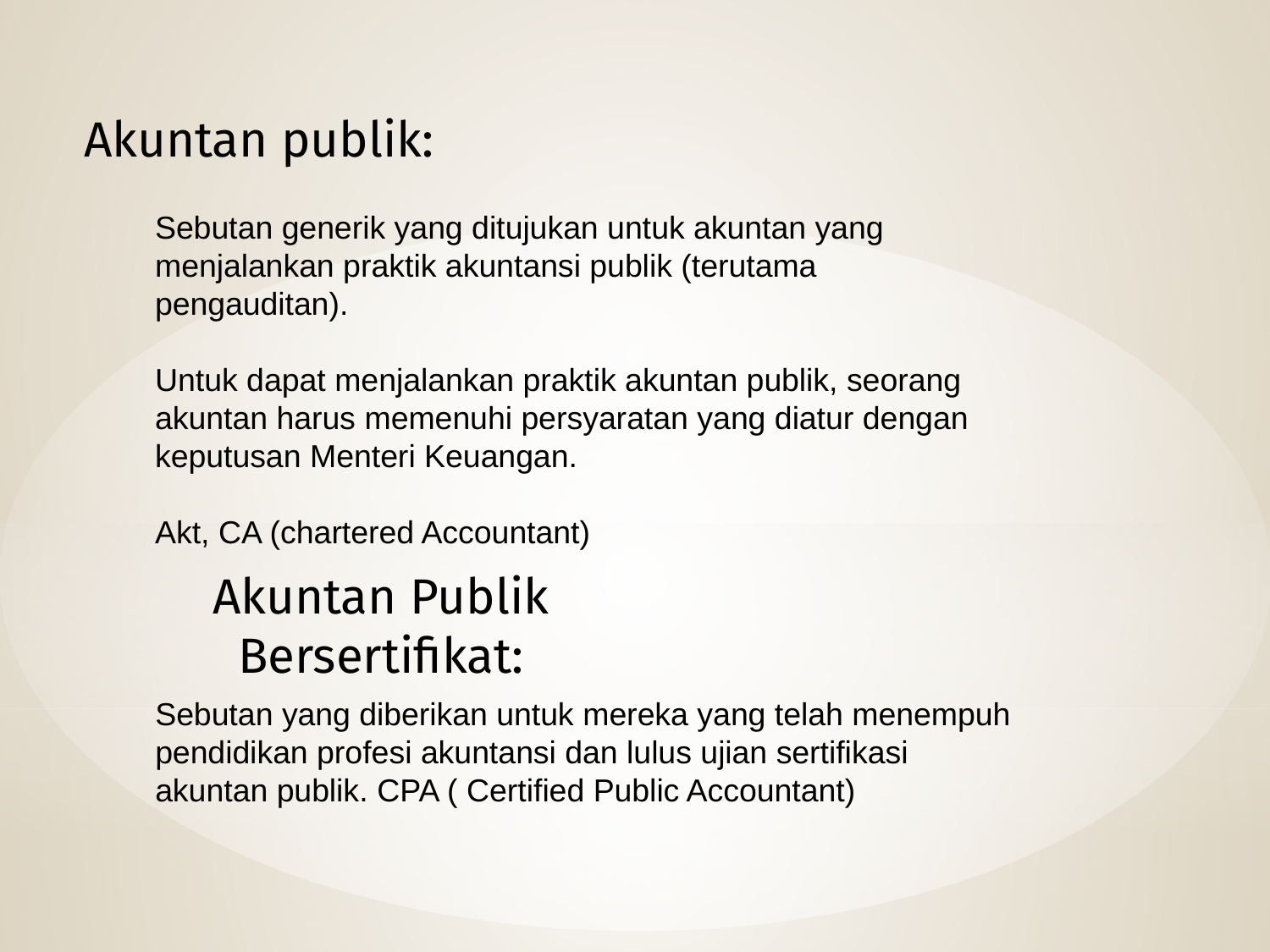

Akuntan publik:
Sebutan generik yang ditujukan untuk akuntan yang
menjalankan praktik akuntansi publik (terutama
pengauditan).

Untuk dapat menjalankan praktik akuntan publik, seorang
akuntan harus memenuhi persyaratan yang diatur dengan
keputusan Menteri Keuangan.

Akt, CA (chartered Accountant)
Akuntan Publik Bersertifikat:
Sebutan yang diberikan untuk mereka yang telah menempuh
pendidikan profesi akuntansi dan lulus ujian sertifikasi
akuntan publik. CPA ( Certified Public Accountant)